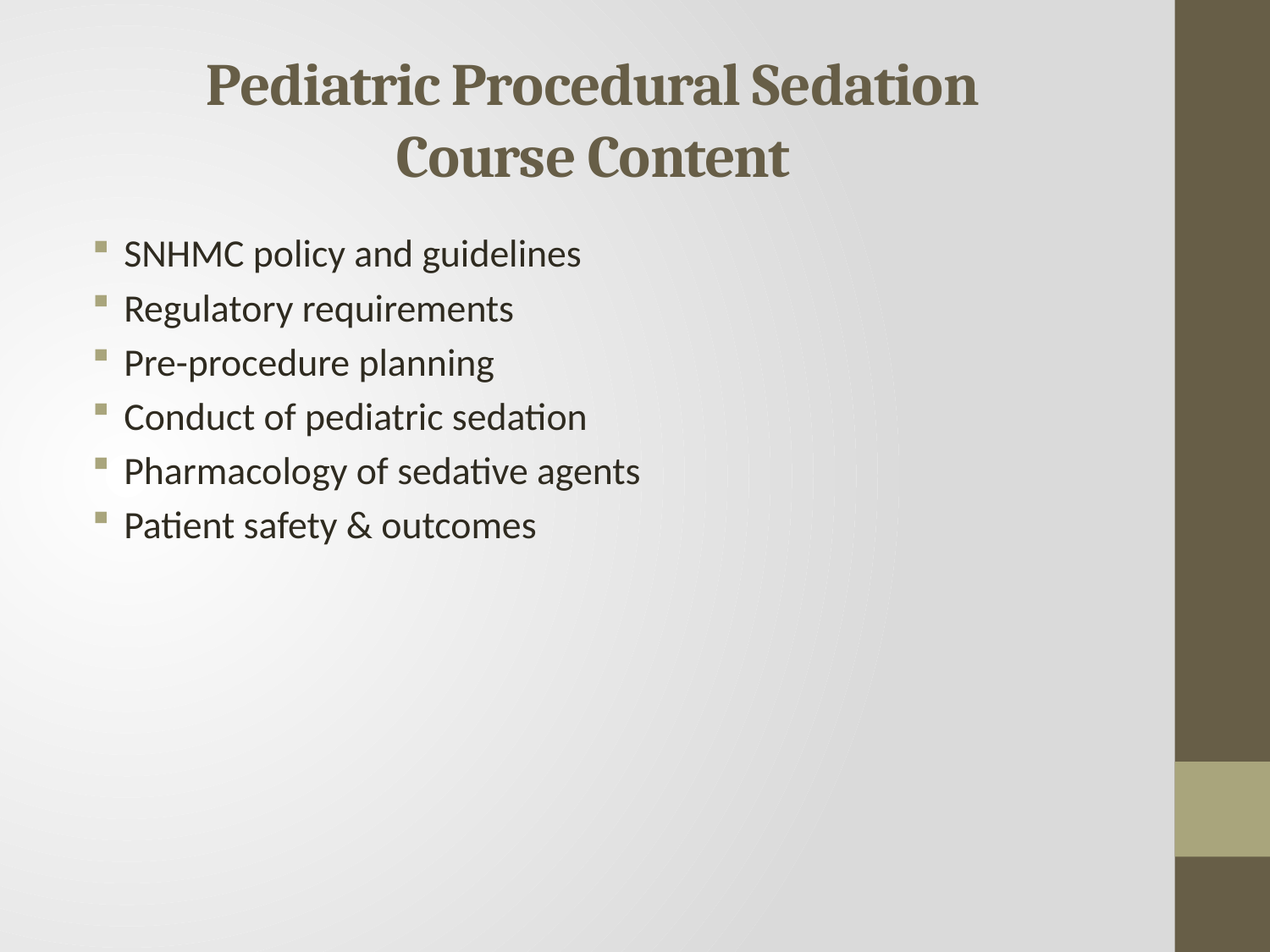

# Pediatric Procedural Sedation Course Content
SNHMC policy and guidelines
Regulatory requirements
Pre-procedure planning
Conduct of pediatric sedation
Pharmacology of sedative agents
Patient safety & outcomes